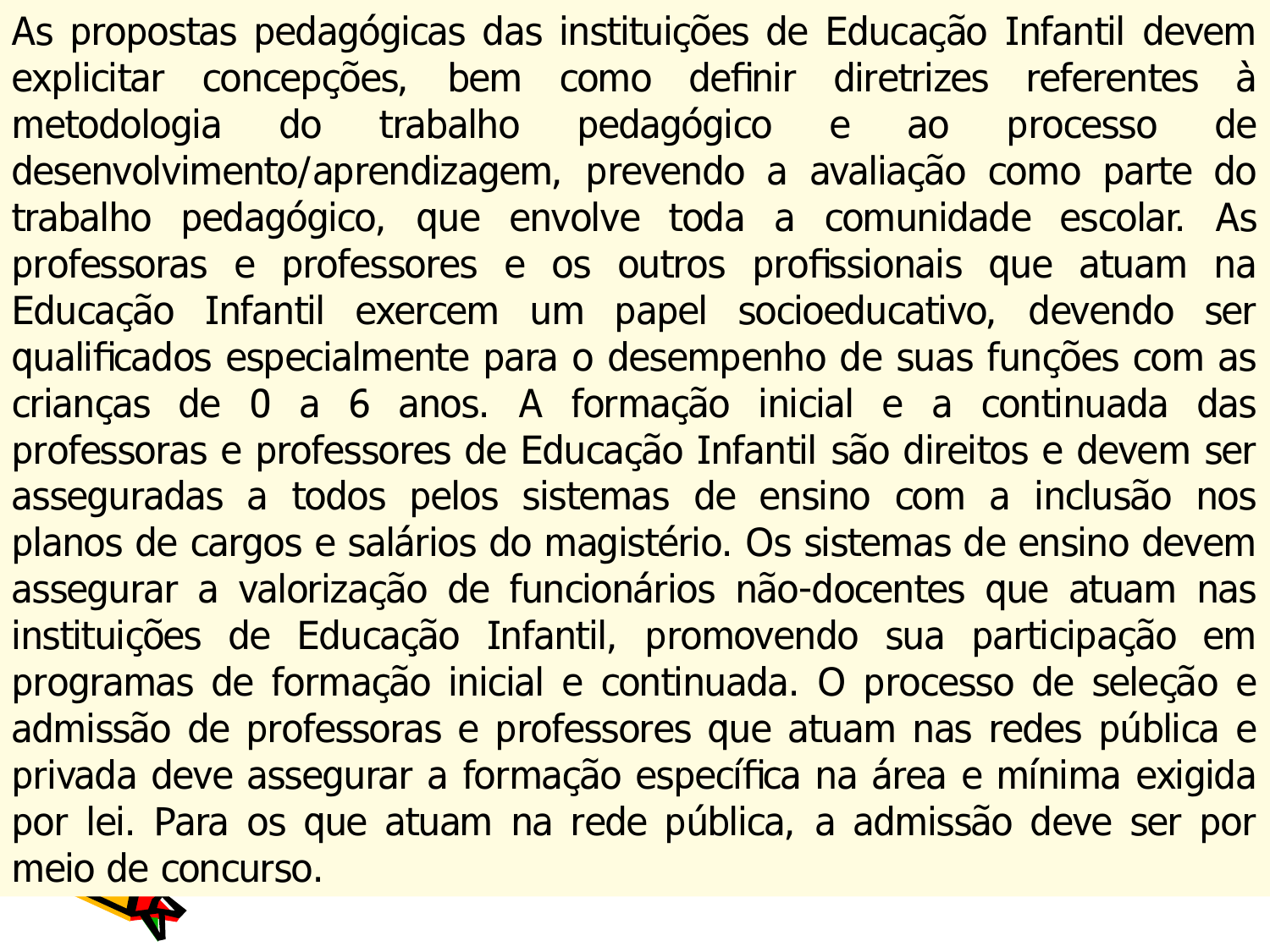

As propostas pedagógicas das instituições de Educação Infantil devem explicitar concepções, bem como definir diretrizes referentes à metodologia do trabalho pedagógico e ao processo de desenvolvimento/aprendizagem, prevendo a avaliação como parte do trabalho pedagógico, que envolve toda a comunidade escolar. As professoras e professores e os outros profissionais que atuam na Educação Infantil exercem um papel socioeducativo, devendo ser qualificados especialmente para o desempenho de suas funções com as crianças de 0 a 6 anos. A formação inicial e a continuada das professoras e professores de Educação Infantil são direitos e devem ser asseguradas a todos pelos sistemas de ensino com a inclusão nos planos de cargos e salários do magistério. Os sistemas de ensino devem assegurar a valorização de funcionários não-docentes que atuam nas instituições de Educação Infantil, promovendo sua participação em programas de formação inicial e continuada. O processo de seleção e admissão de professoras e professores que atuam nas redes pública e privada deve assegurar a formação específica na área e mínima exigida por lei. Para os que atuam na rede pública, a admissão deve ser por meio de concurso.